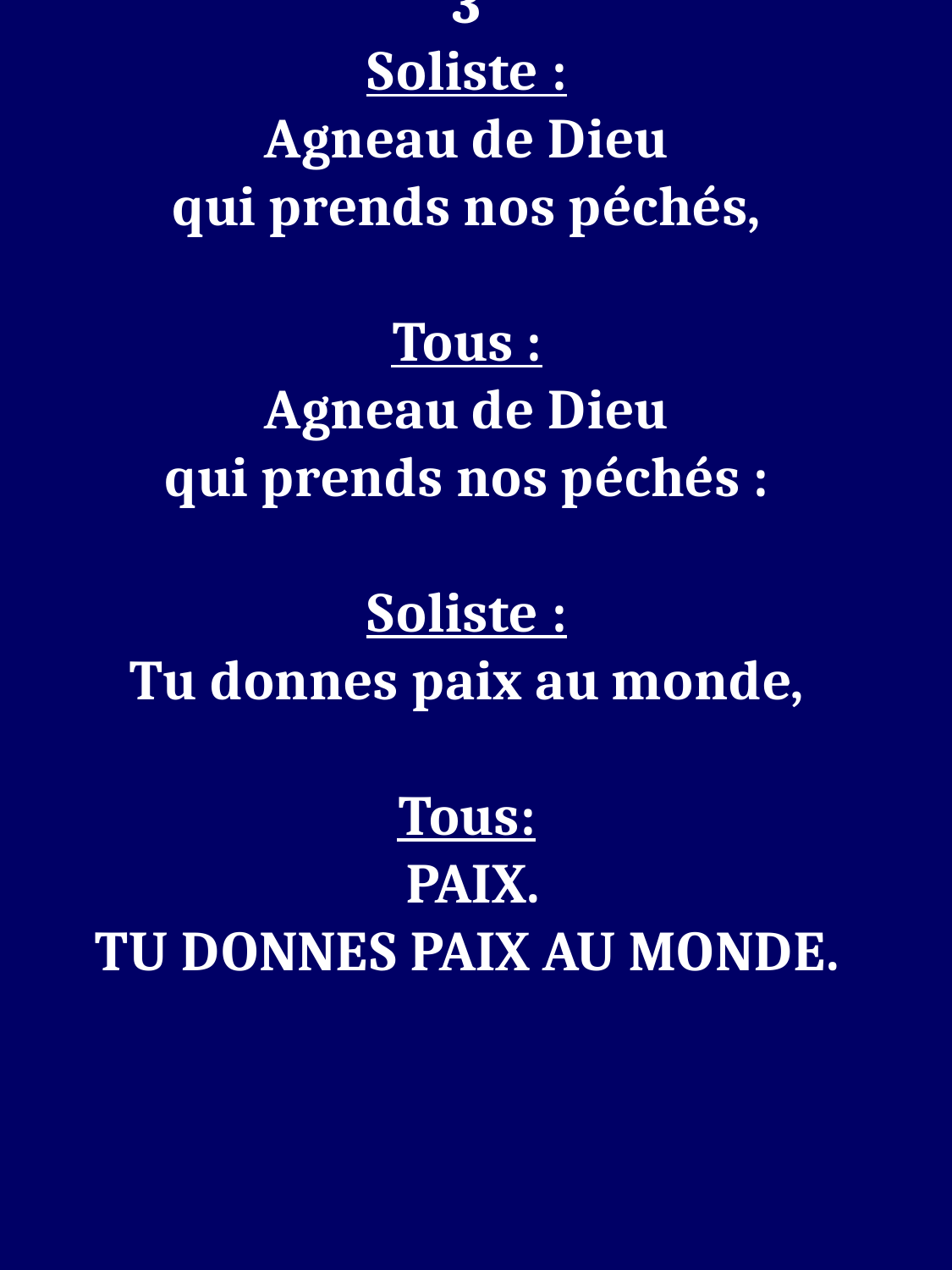

3
Soliste :
Agneau de Dieu
qui prends nos péchés,

Tous :
Agneau de Dieu
qui prends nos péchés :

Soliste :
Tu donnes paix au monde,

Tous:
 PAIX.
TU DONNES PAIX AU MONDE.